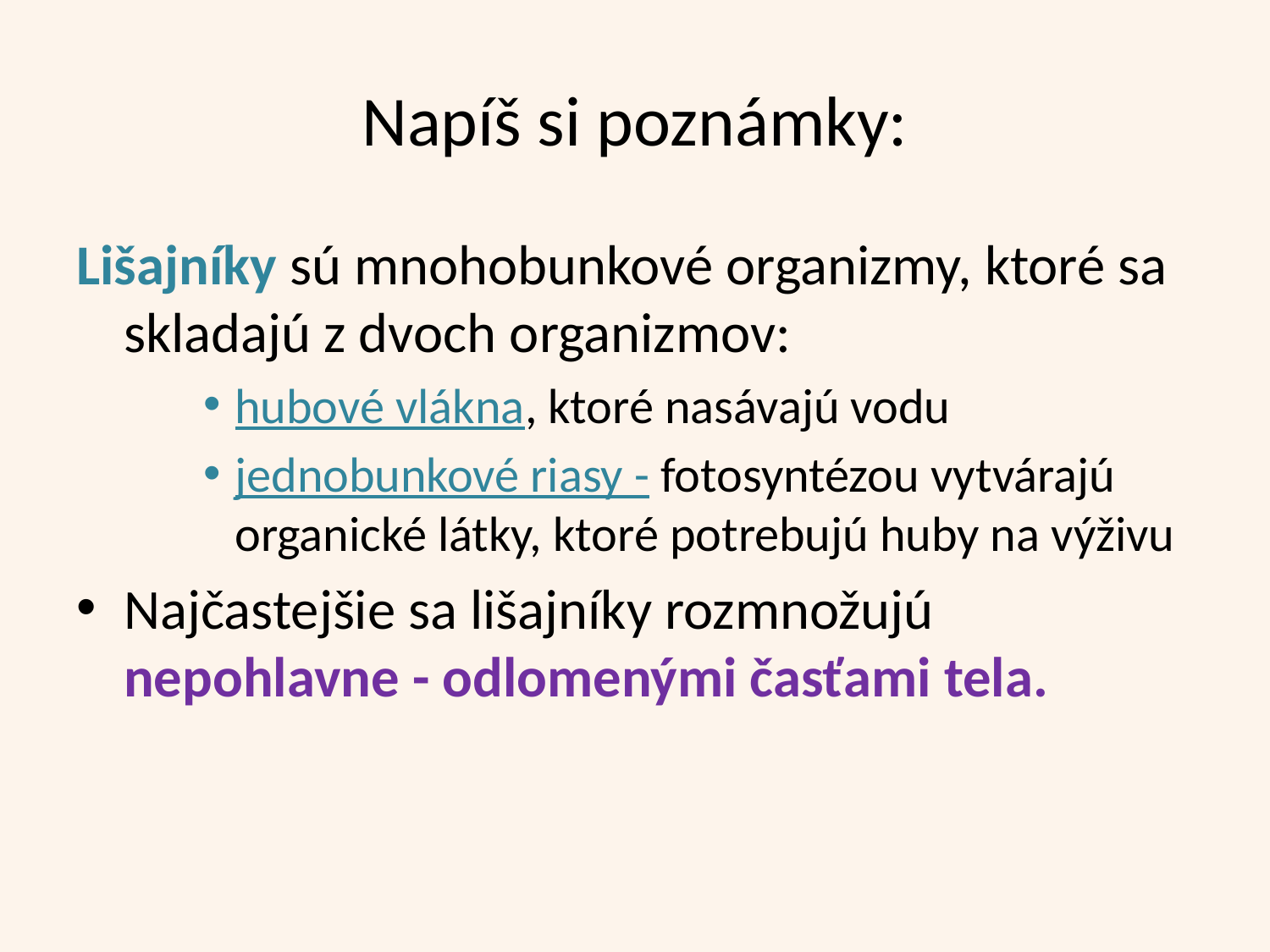

# Napíš si poznámky:
Lišajníky sú mnohobunkové organizmy, ktoré sa skladajú z dvoch organizmov:
hubové vlákna, ktoré nasávajú vodu
jednobunkové riasy - fotosyntézou vytvárajú organické látky, ktoré potrebujú huby na výživu
Najčastejšie sa lišajníky rozmnožujú nepohlavne - odlomenými časťami tela.